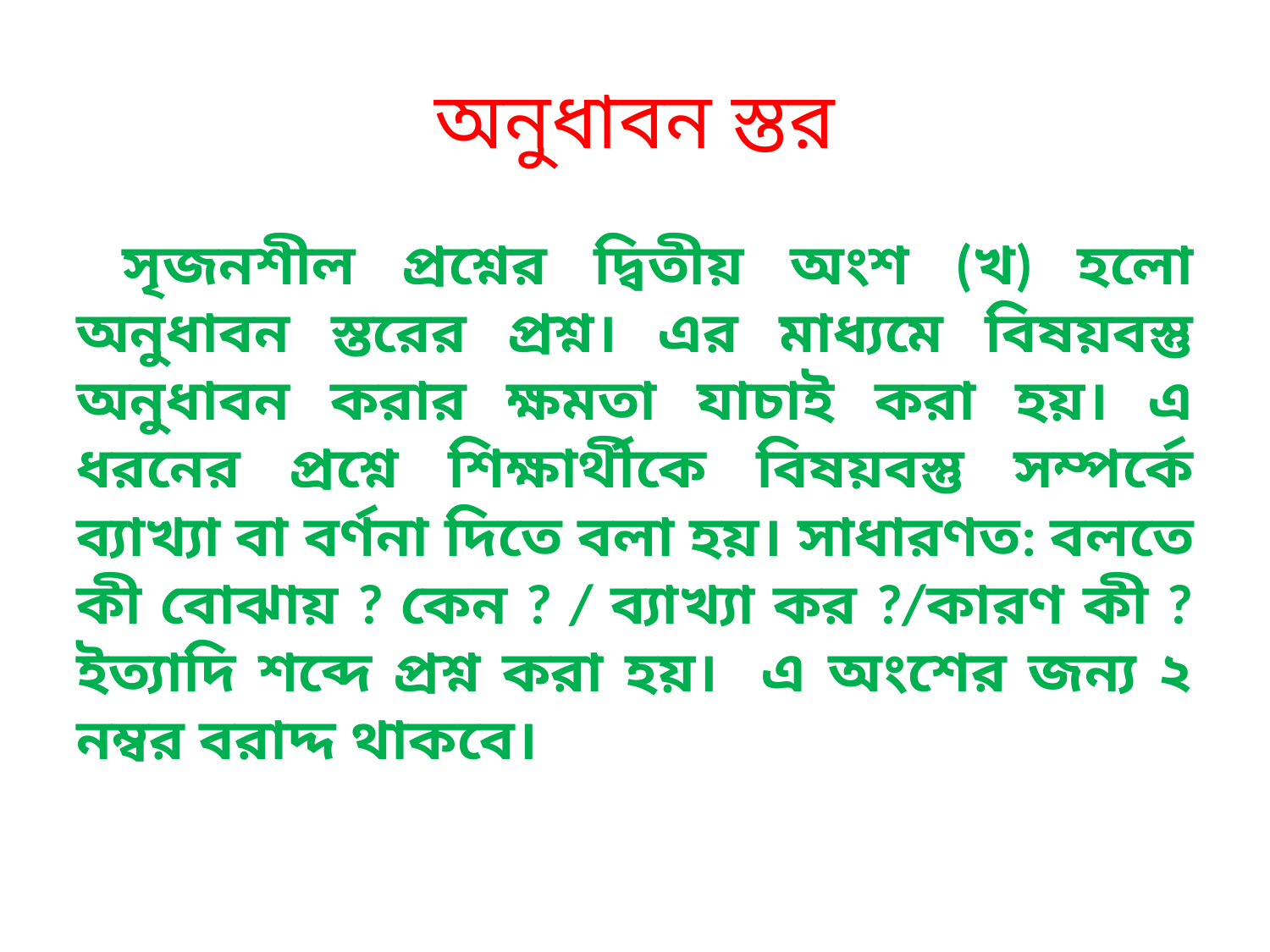

# অনুধাবন স্তর
 সৃজনশীল প্রশ্নের দ্বিতীয় অংশ (খ) হলো অনুধাবন স্তরের প্রশ্ন। এর মাধ্যমে বিষয়বস্তু অনুধাবন করার ক্ষমতা যাচাই করা হয়। এ ধরনের প্রশ্নে শিক্ষার্থীকে বিষয়বস্তু সম্পর্কে ব্যাখ্যা বা বর্ণনা দিতে বলা হয়। সাধারণত: বলতে কী বোঝায় ? কেন ? / ব্যাখ্যা কর ?/কারণ কী ? ইত্যাদি শব্দে প্রশ্ন করা হয়।  এ অংশের জন্য ২ নম্বর বরাদ্দ থাকবে।